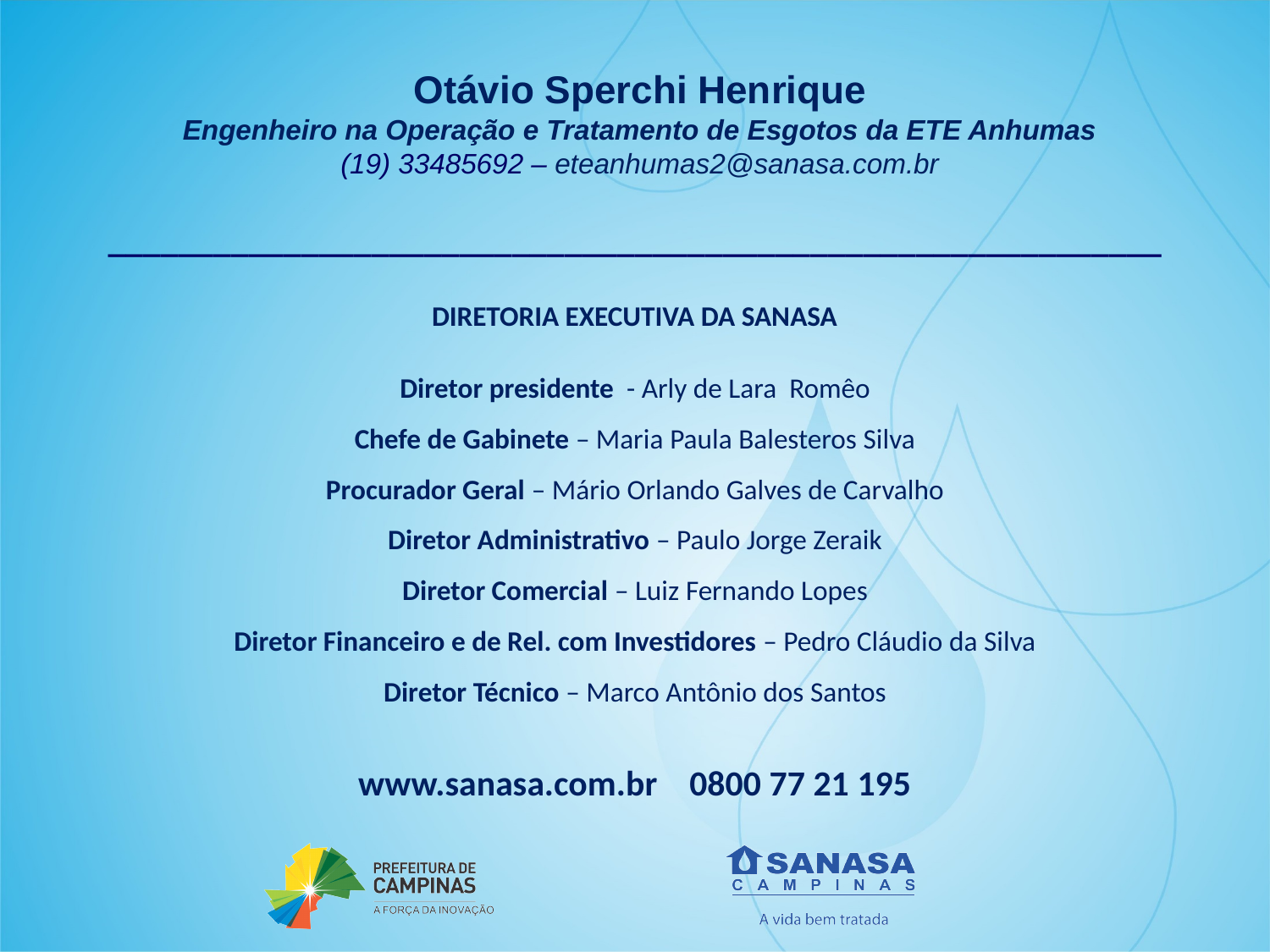

Otávio Sperchi Henrique
Engenheiro na Operação e Tratamento de Esgotos da ETE Anhumas
(19) 33485692 – eteanhumas2@sanasa.com.br